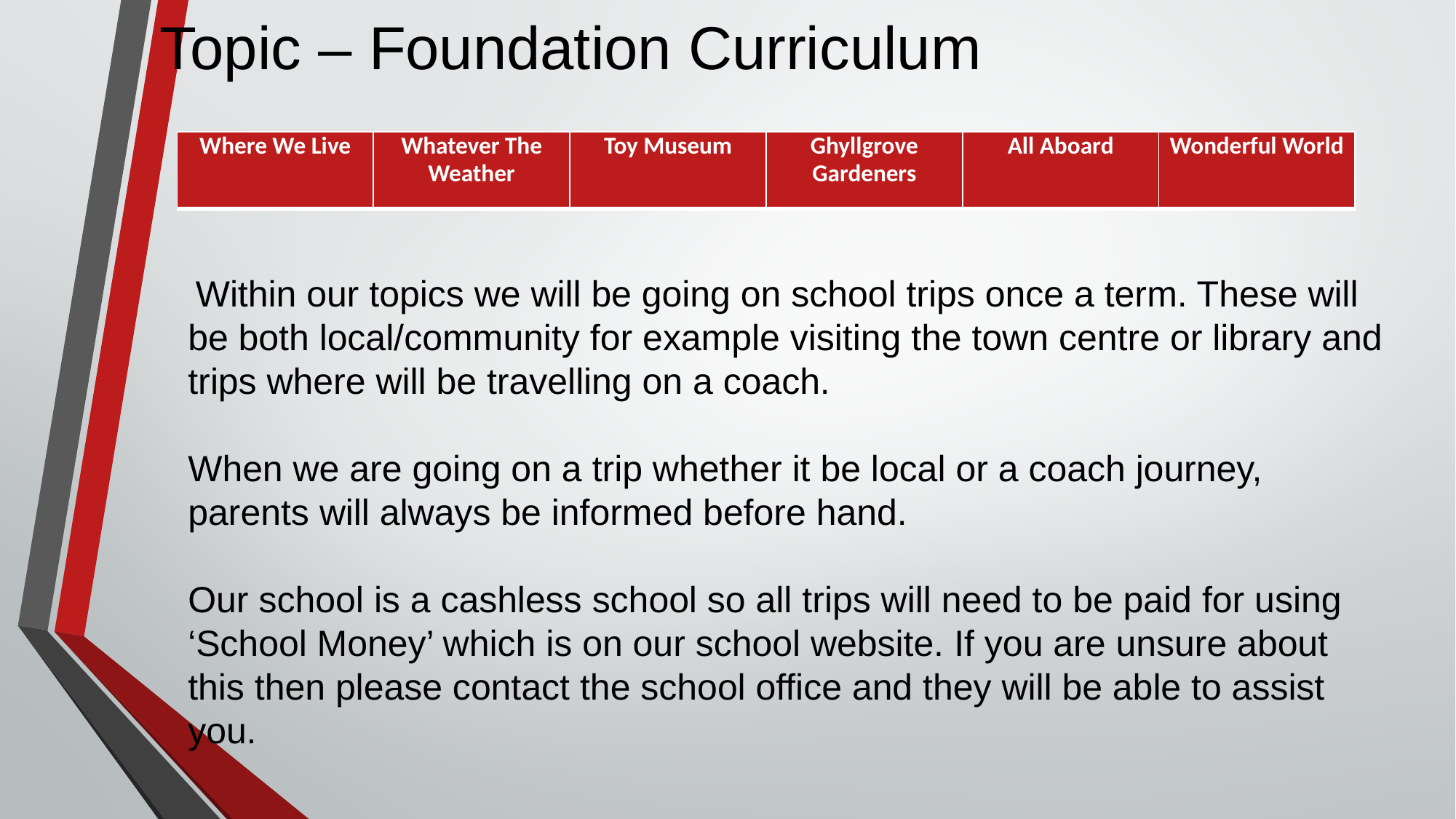

# Topic – Foundation Curriculum
| Where We Live | Whatever The Weather | Toy Museum | Ghyllgrove Gardeners | All Aboard | Wonderful World |
| --- | --- | --- | --- | --- | --- |

 Within our topics we will be going on school trips once a term. These will be both local/community for example visiting the town centre or library and trips where will be travelling on a coach.

When we are going on a trip whether it be local or a coach journey, parents will always be informed before hand.

Our school is a cashless school so all trips will need to be paid for using ‘School Money’ which is on our school website. If you are unsure about this then please contact the school office and they will be able to assist you.